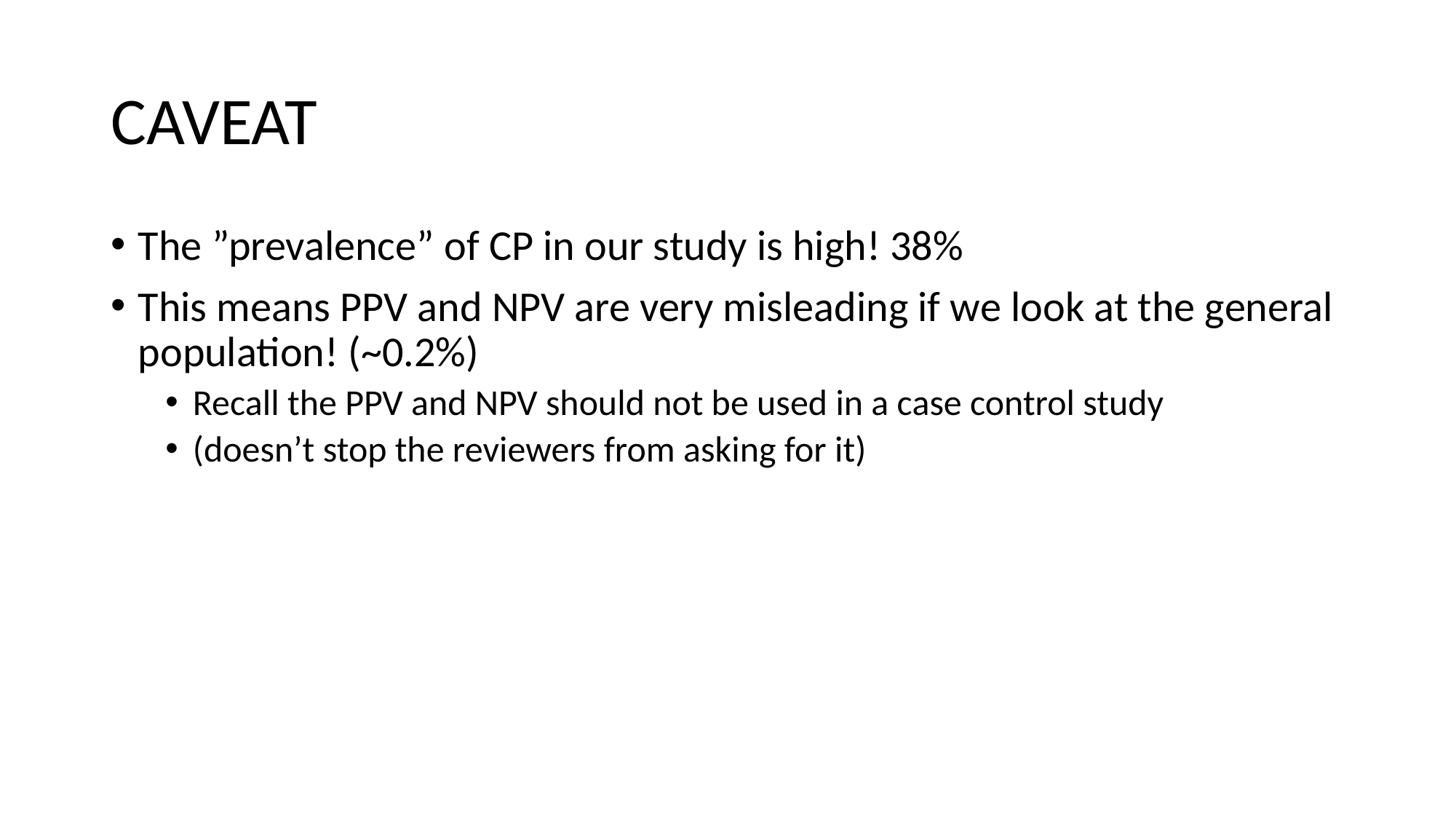

# CAVEAT
The ”prevalence” of CP in our study is high! 38%
This means PPV and NPV are very misleading if we look at the general population! (~0.2%)
Recall the PPV and NPV should not be used in a case control study
(doesn’t stop the reviewers from asking for it)